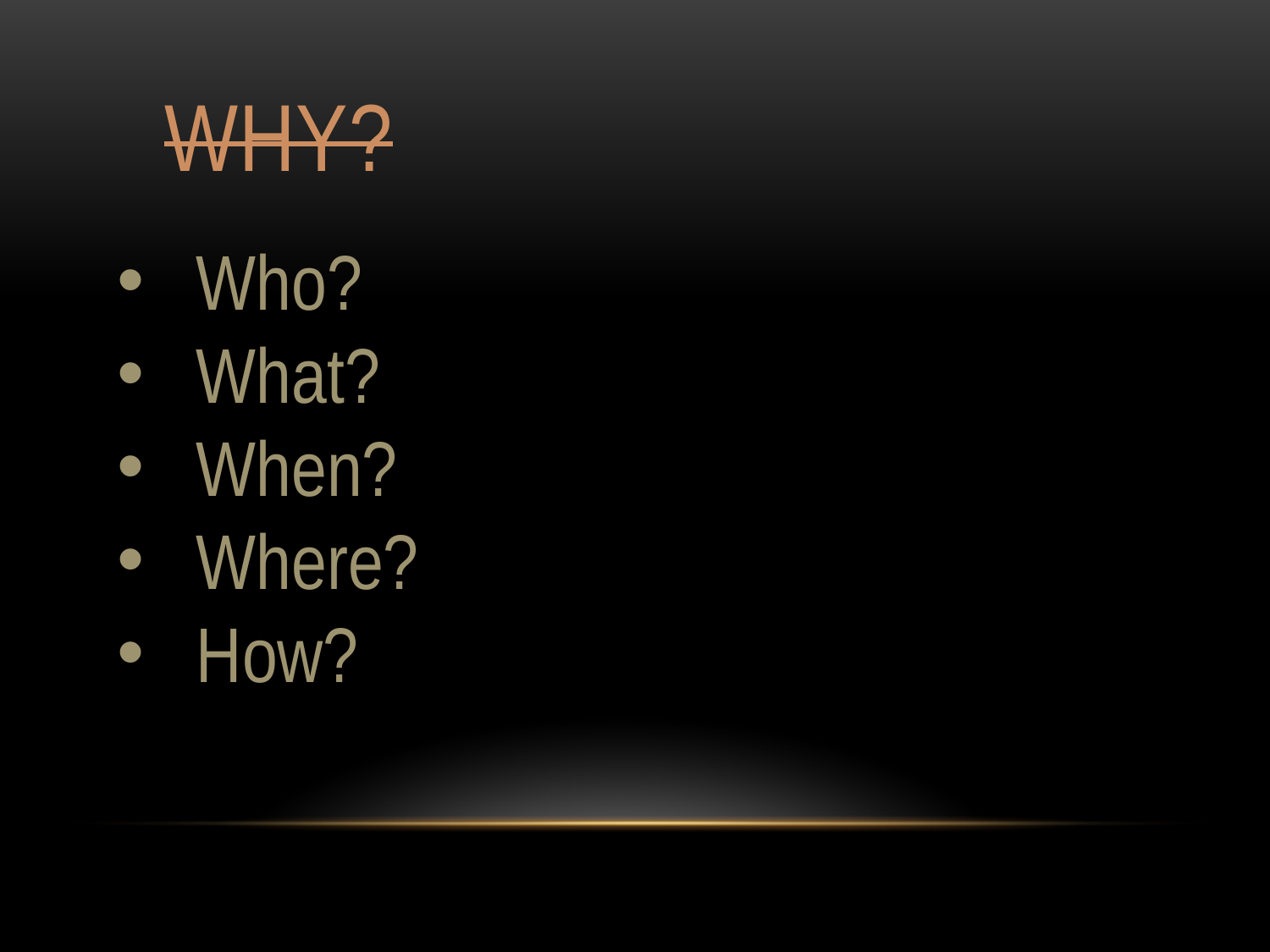

# WHY?
Who?
What?
When?
Where?
How?